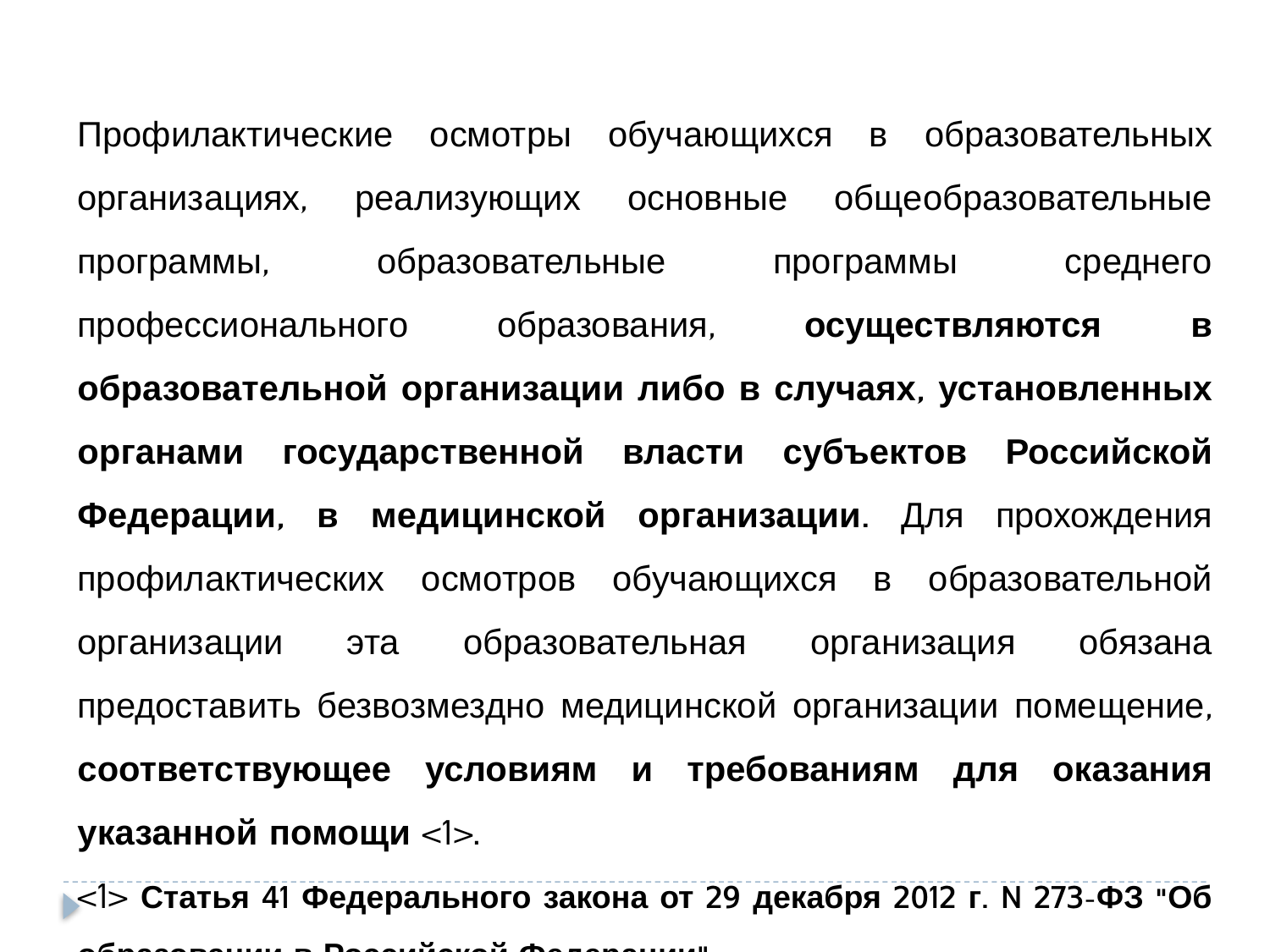

Профилактические осмотры обучающихся в образовательных организациях, реализующих основные общеобразовательные программы, образовательные программы среднего профессионального образования, осуществляются в образовательной организации либо в случаях, установленных органами государственной власти субъектов Российской Федерации, в медицинской организации. Для прохождения профилактических осмотров обучающихся в образовательной организации эта образовательная организация обязана предоставить безвозмездно медицинской организации помещение, соответствующее условиям и требованиям для оказания указанной помощи <1>.
<1> Статья 41 Федерального закона от 29 декабря 2012 г. N 273-ФЗ "Об образовании в Российской Федерации"